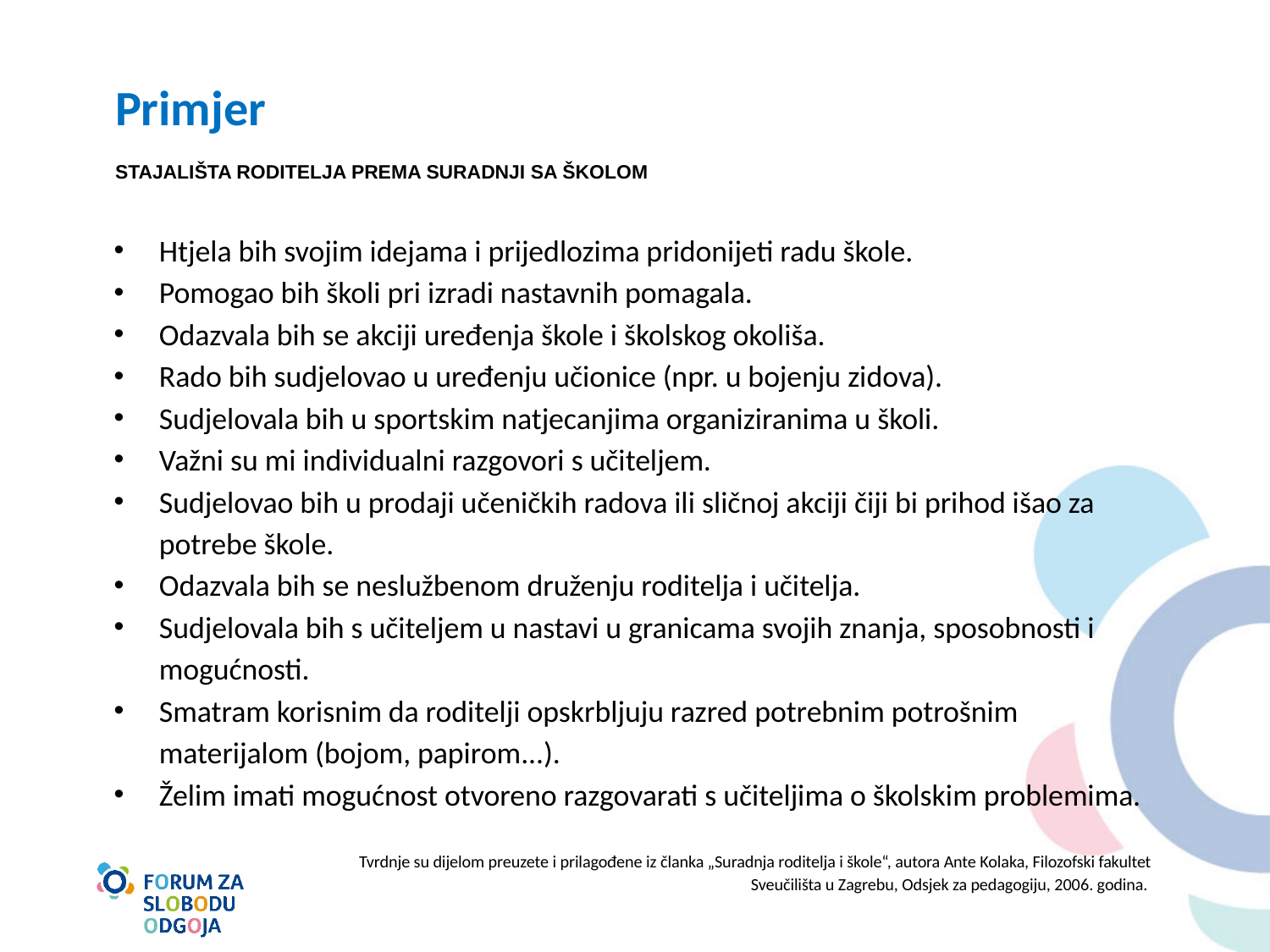

# Primjer
STAJALIŠTA RODITELJA PREMA SURADNJI SA ŠKOLOM
Htjela bih svojim idejama i prijedlozima pridonijeti radu škole.
Pomogao bih školi pri izradi nastavnih pomagala.
Odazvala bih se akciji uređenja škole i školskog okoliša.
Rado bih sudjelovao u uređenju učionice (npr. u bojenju zidova).
Sudjelovala bih u sportskim natjecanjima organiziranima u školi.
Važni su mi individualni razgovori s učiteljem.
Sudjelovao bih u prodaji učeničkih radova ili sličnoj akciji čiji bi prihod išao za potrebe škole.
Odazvala bih se neslužbenom druženju roditelja i učitelja.
Sudjelovala bih s učiteljem u nastavi u granicama svojih znanja, sposobnosti i mogućnosti.
Smatram korisnim da roditelji opskrbljuju razred potrebnim potrošnim materijalom (bojom, papirom...).
Želim imati mogućnost otvoreno razgovarati s učiteljima o školskim problemima.

                                                                                                  Tvrdnje su dijelom preuzete i prilagođene iz članka „Suradnja roditelja i škole“, autora Ante Kolaka, Filozofski fakultet Sveučilišta u Zagrebu, Odsjek za pedagogiju, 2006. godina.